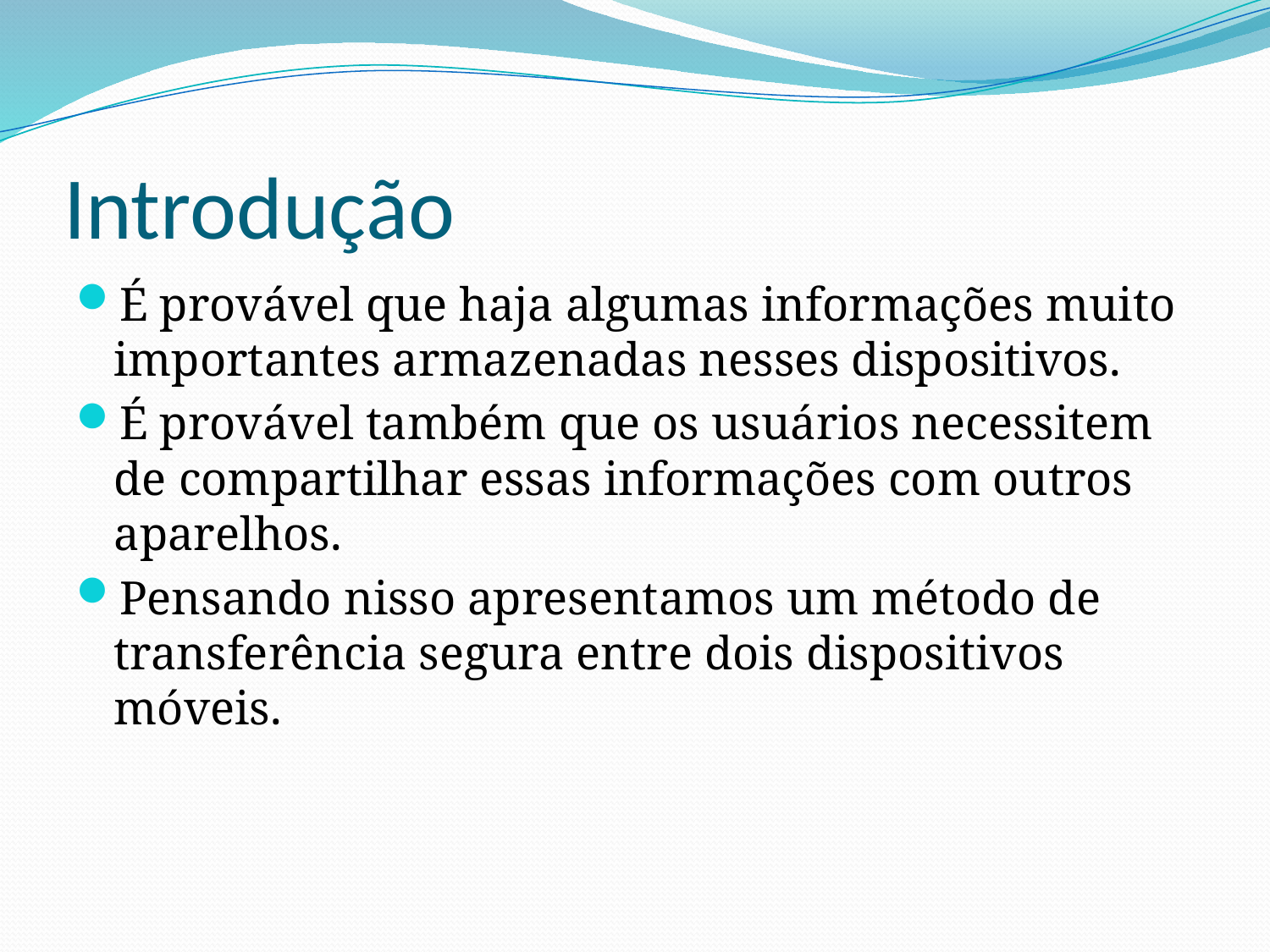

# Introdução
É provável que haja algumas informações muito importantes armazenadas nesses dispositivos.
É provável também que os usuários necessitem de compartilhar essas informações com outros aparelhos.
Pensando nisso apresentamos um método de transferência segura entre dois dispositivos móveis.